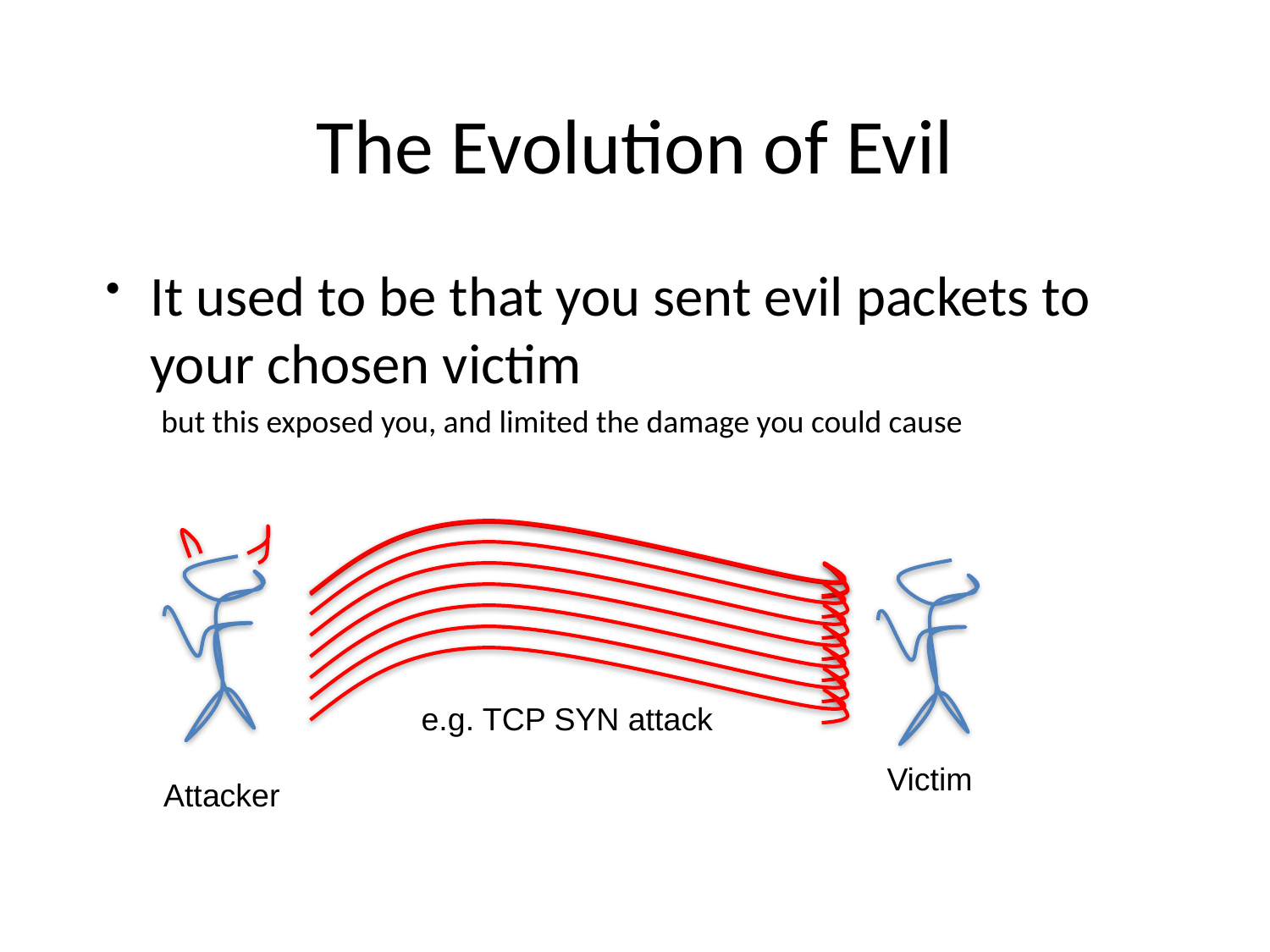

# The Evolution of Evil
It used to be that you sent evil packets to your chosen victim
but this exposed you, and limited the damage you could cause

e.g. TCP SYN attack
Victim
Attacker